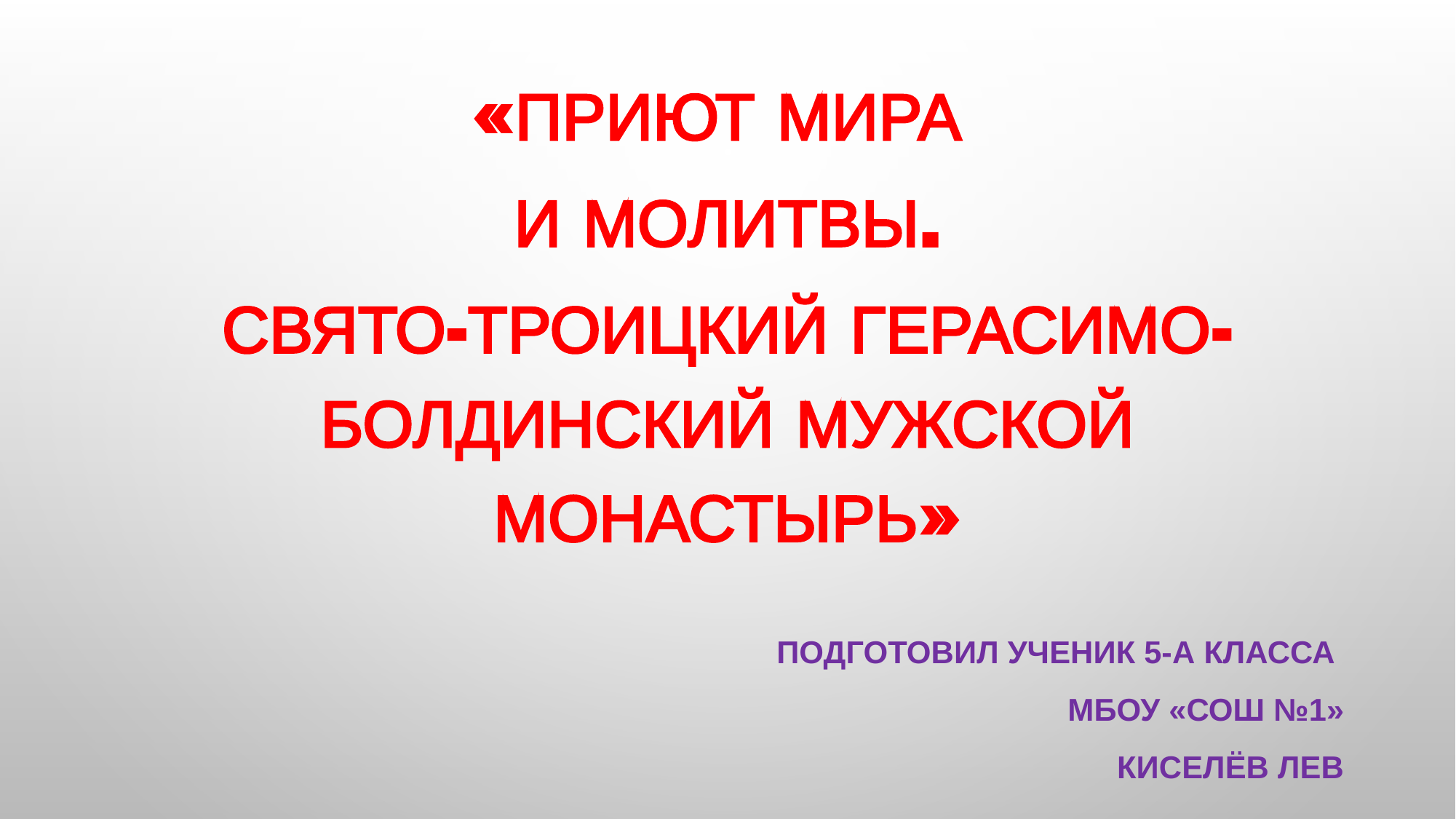

«Приют мира
и молитвы.
Свято-Троицкий Герасимо-Болдинский мужской монастырь»

Подготовил ученик 5-А класса
МБОУ «СОШ №1»
Киселёв Лев

#